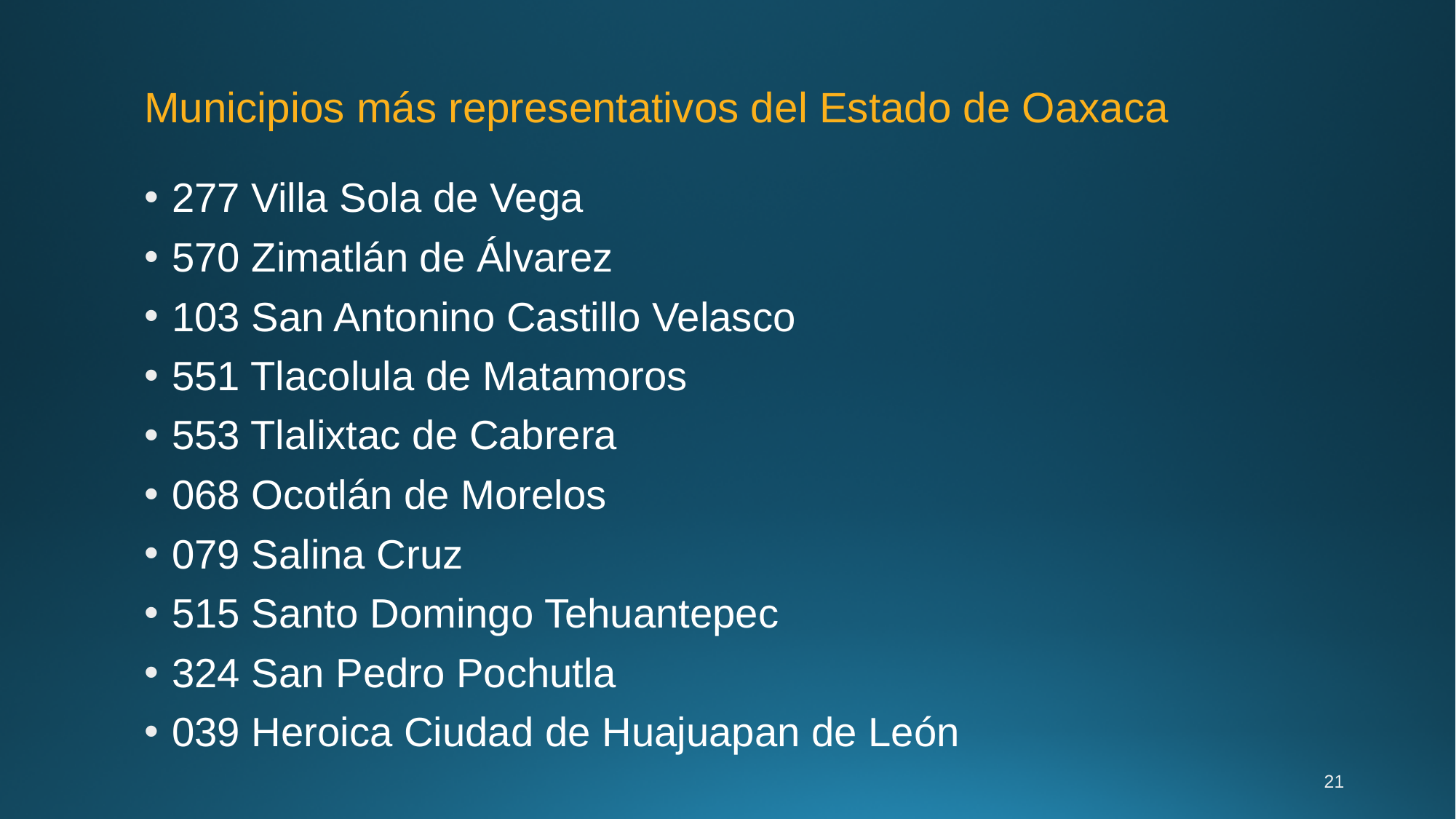

Municipios más representativos del Estado de Oaxaca
277 Villa Sola de Vega
570 Zimatlán de Álvarez
103 San Antonino Castillo Velasco
551 Tlacolula de Matamoros
553 Tlalixtac de Cabrera
068 Ocotlán de Morelos
079 Salina Cruz
515 Santo Domingo Tehuantepec
324 San Pedro Pochutla
039 Heroica Ciudad de Huajuapan de León

21